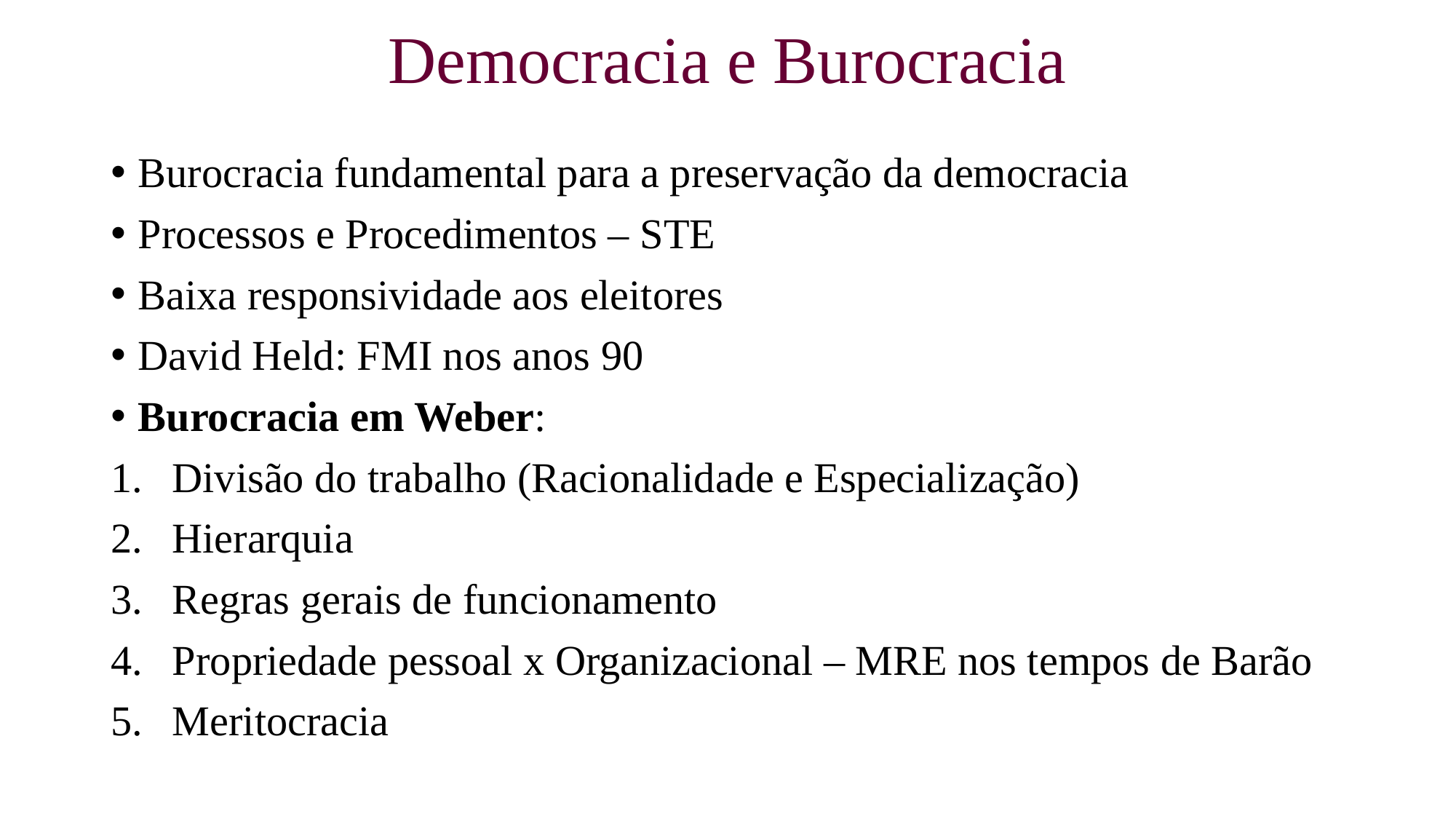

# Democracia e Burocracia
Burocracia fundamental para a preservação da democracia
Processos e Procedimentos – STE
Baixa responsividade aos eleitores
David Held: FMI nos anos 90
Burocracia em Weber:
Divisão do trabalho (Racionalidade e Especialização)
Hierarquia
Regras gerais de funcionamento
Propriedade pessoal x Organizacional – MRE nos tempos de Barão
Meritocracia